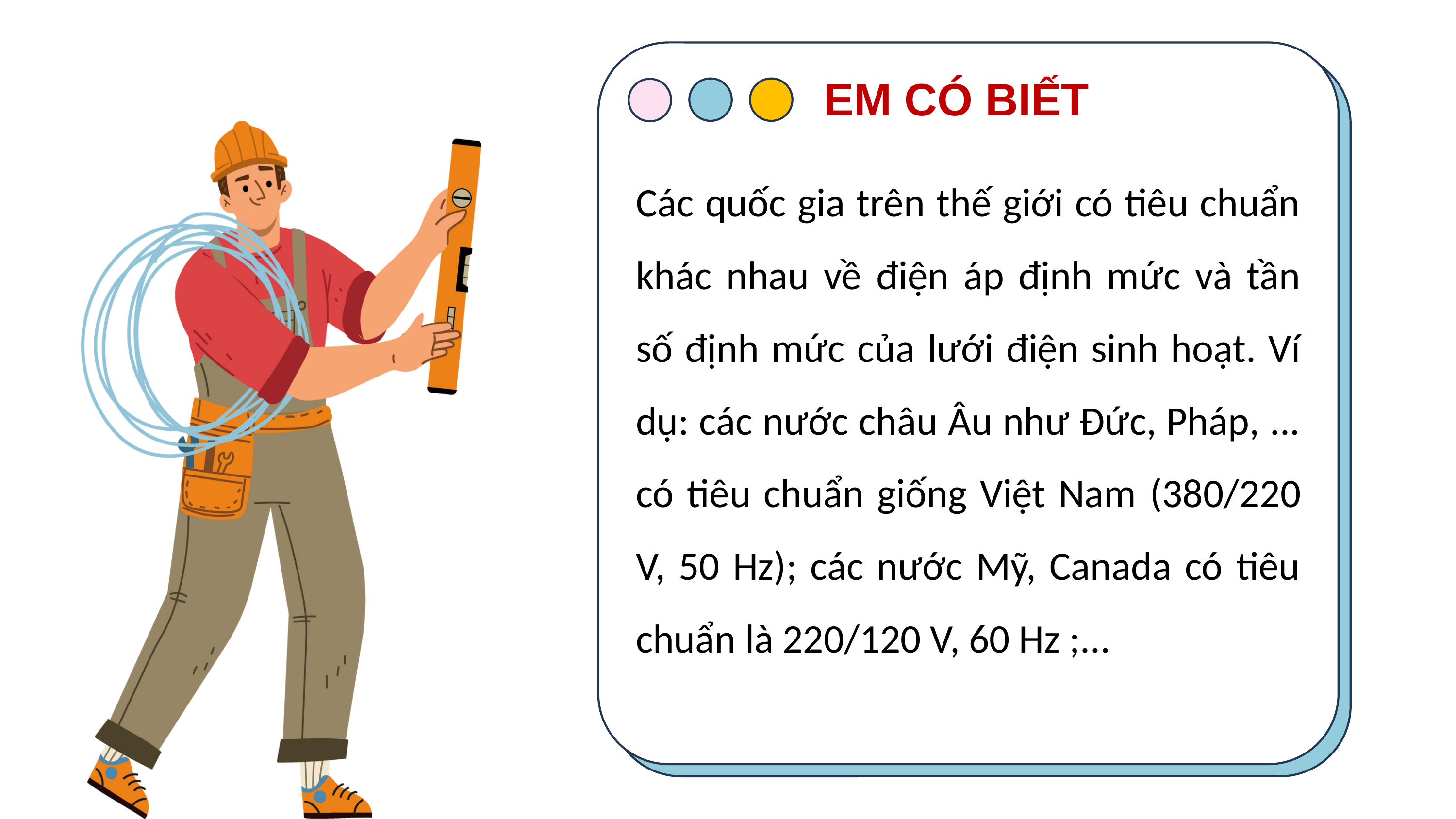

EM CÓ BIẾT

Các quốc gia trên thế giới có tiêu chuẩn khác nhau về điện áp định mức và tần số định mức của lưới điện sinh hoạt. Ví dụ: các nước châu Âu như Đức, Pháp, ... có tiêu chuẩn giống Việt Nam (380/220 V, 50 Hz); các nước Mỹ, Canada có tiêu chuẩn là 220/120 V, 60 Hz ;...